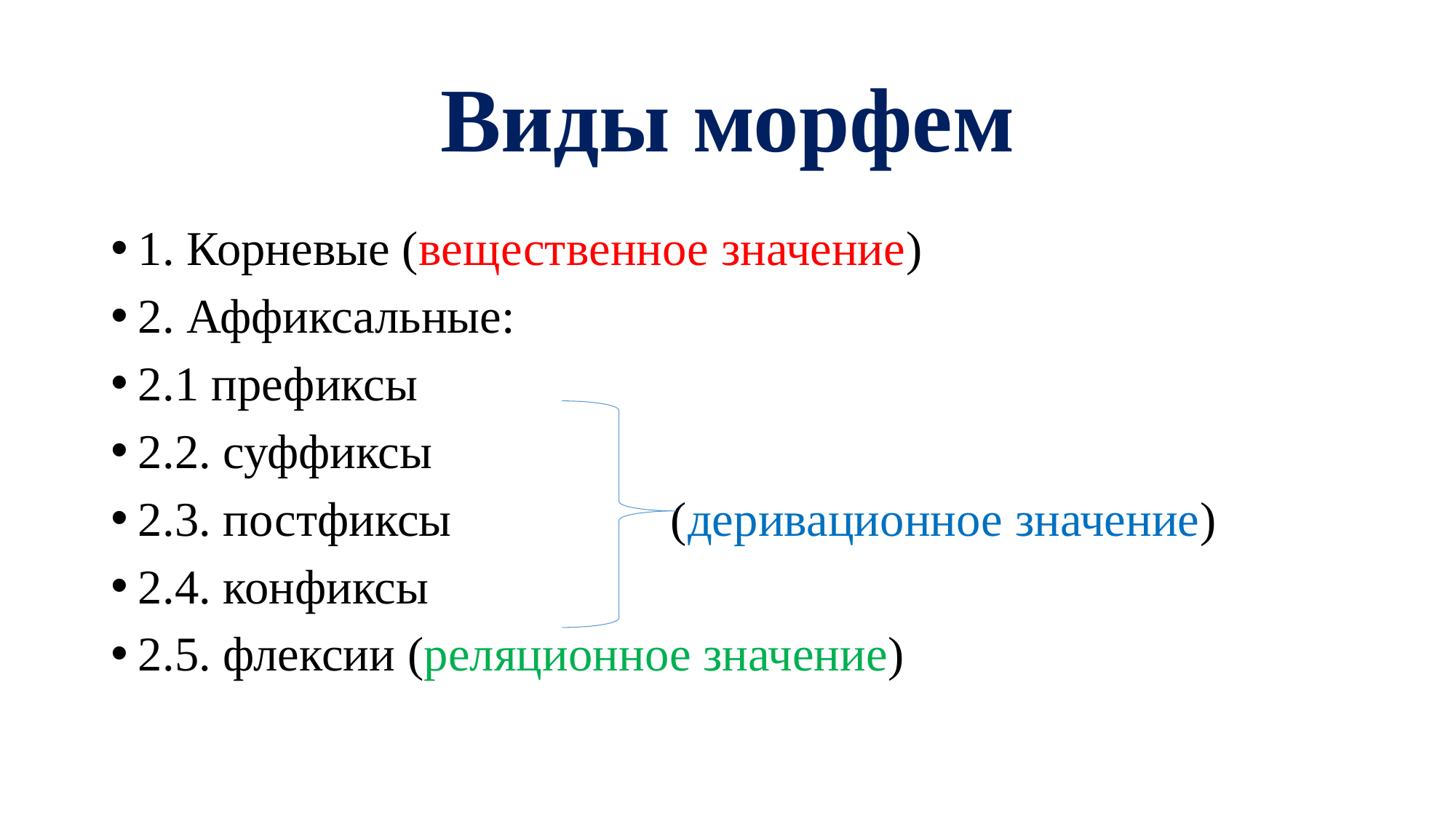

# Виды морфем
1. Корневые (вещественное значение)
2. Аффиксальные:
2.1 префиксы
2.2. суффиксы
2.3. постфиксы                  (деривационное значение)
2.4. конфиксы
2.5. флексии (реляционное значение)